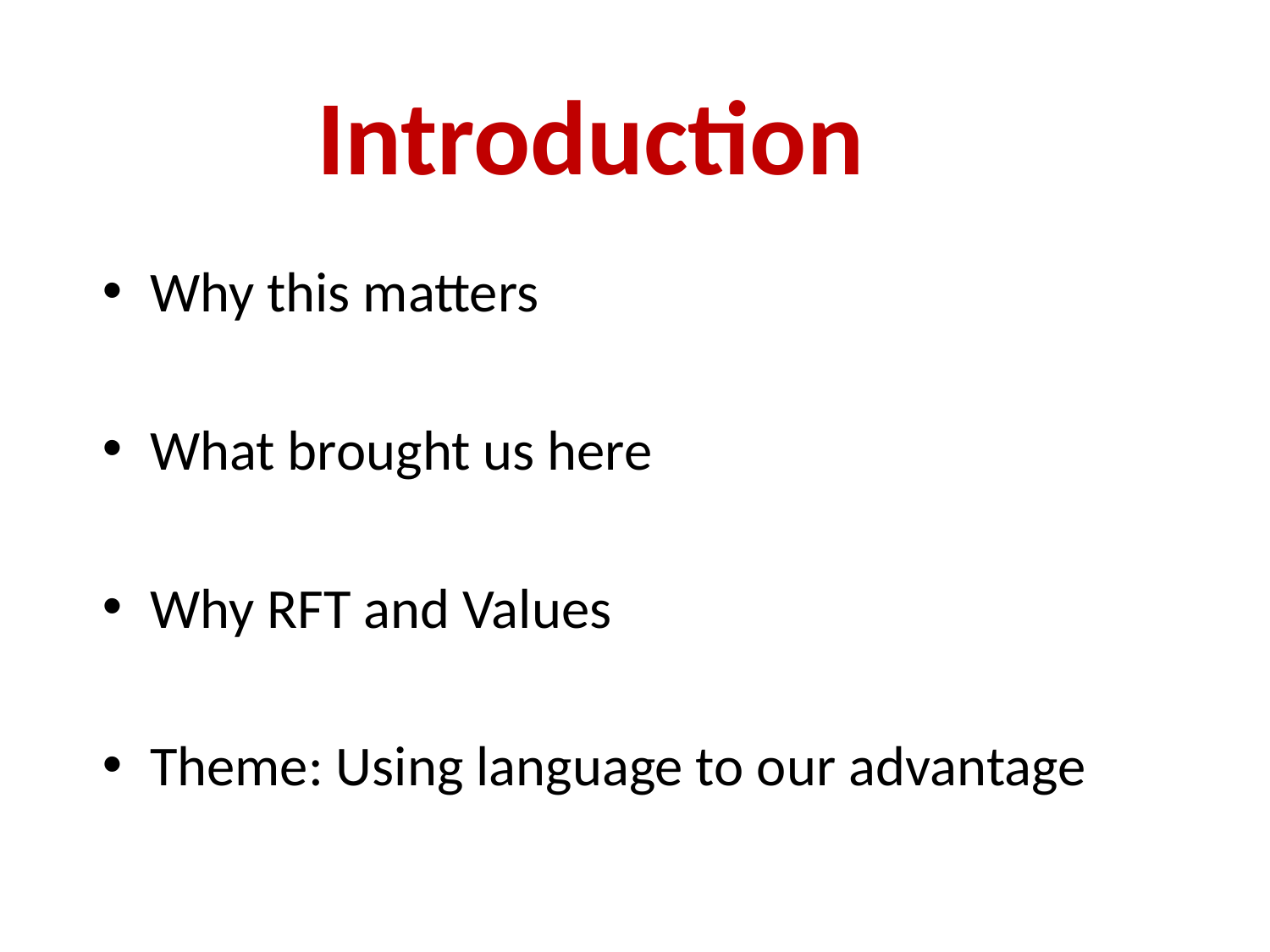

# Introduction
Why this matters

What brought us here

Why RFT and Values

Theme: Using language to our advantage